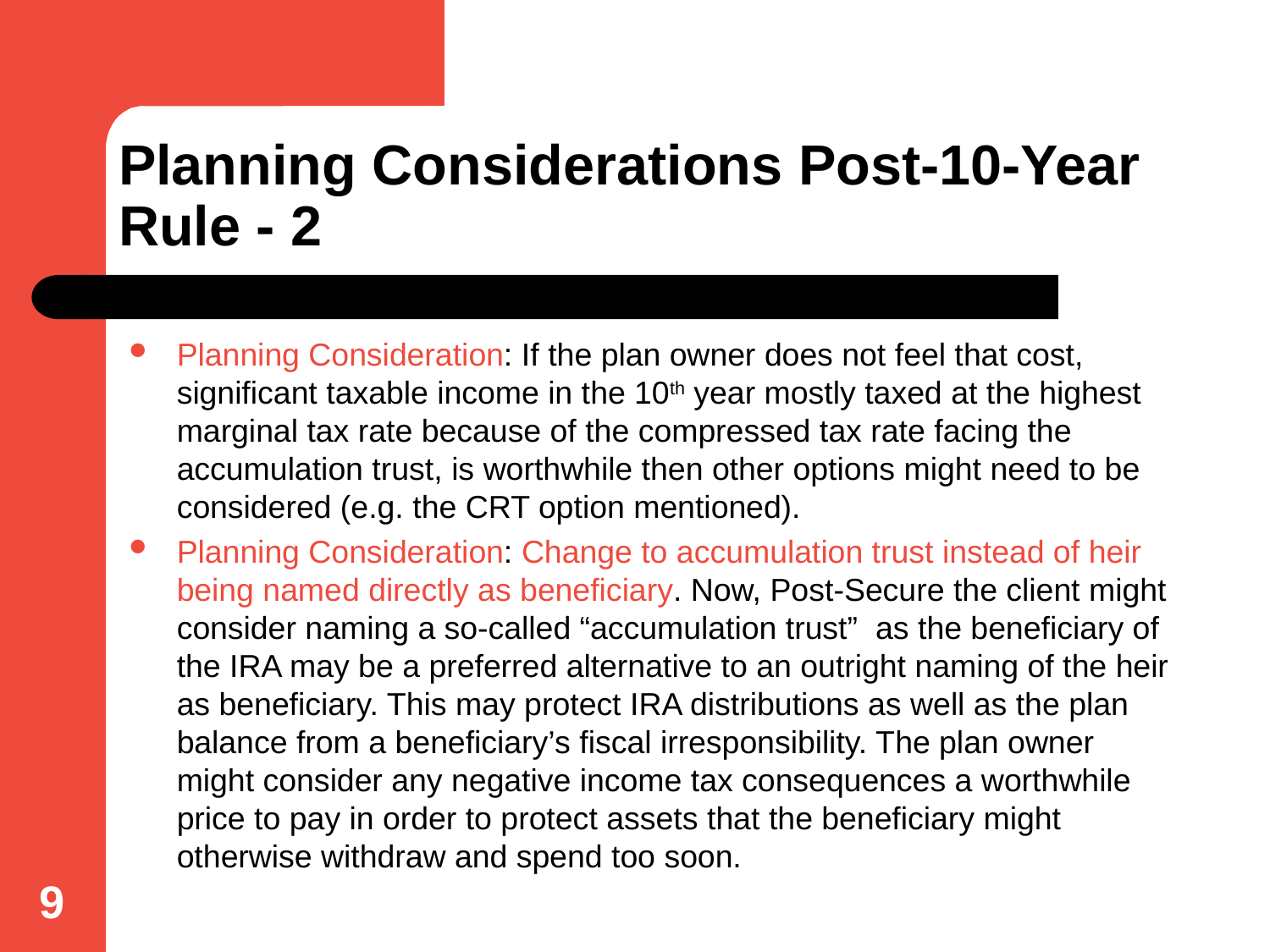

# Planning Considerations Post-10-Year Rule - 2
Planning Consideration: If the plan owner does not feel that cost, significant taxable income in the 10th year mostly taxed at the highest marginal tax rate because of the compressed tax rate facing the accumulation trust, is worthwhile then other options might need to be considered (e.g. the CRT option mentioned).
Planning Consideration: Change to accumulation trust instead of heir being named directly as beneficiary. Now, Post-Secure the client might consider naming a so-called “accumulation trust”  as the beneficiary of the IRA may be a preferred alternative to an outright naming of the heir as beneficiary. This may protect IRA distributions as well as the plan balance from a beneficiary’s fiscal irresponsibility. The plan owner might consider any negative income tax consequences a worthwhile price to pay in order to protect assets that the beneficiary might otherwise withdraw and spend too soon.
9